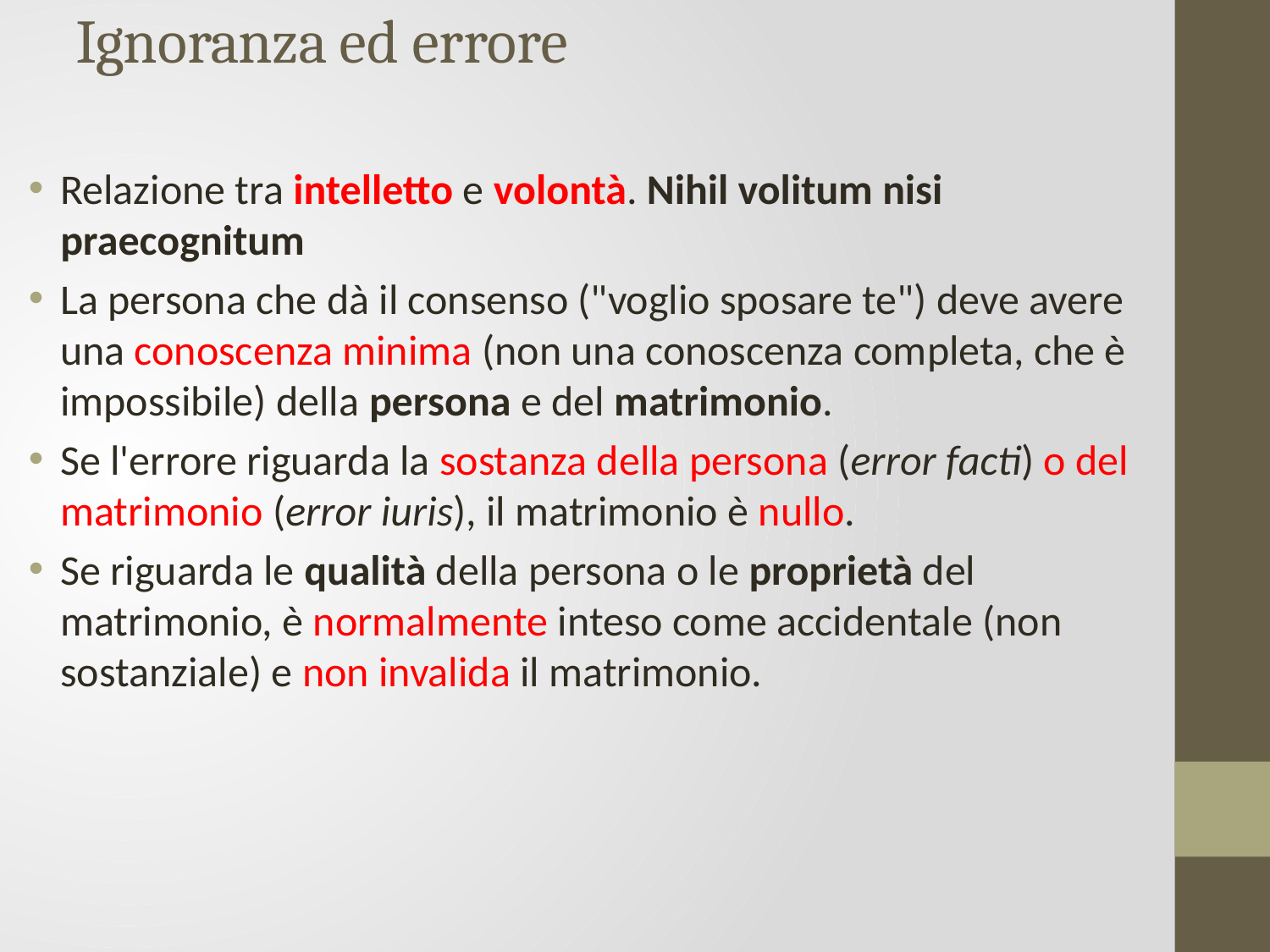

# Ignoranza ed errore
Relazione tra intelletto e volontà. Nihil volitum nisi praecognitum
La persona che dà il consenso ("voglio sposare te") deve avere una conoscenza minima (non una conoscenza completa, che è impossibile) della persona e del matrimonio.
Se l'errore riguarda la sostanza della persona (error facti) o del matrimonio (error iuris), il matrimonio è nullo.
Se riguarda le qualità della persona o le proprietà del matrimonio, è normalmente inteso come accidentale (non sostanziale) e non invalida il matrimonio.